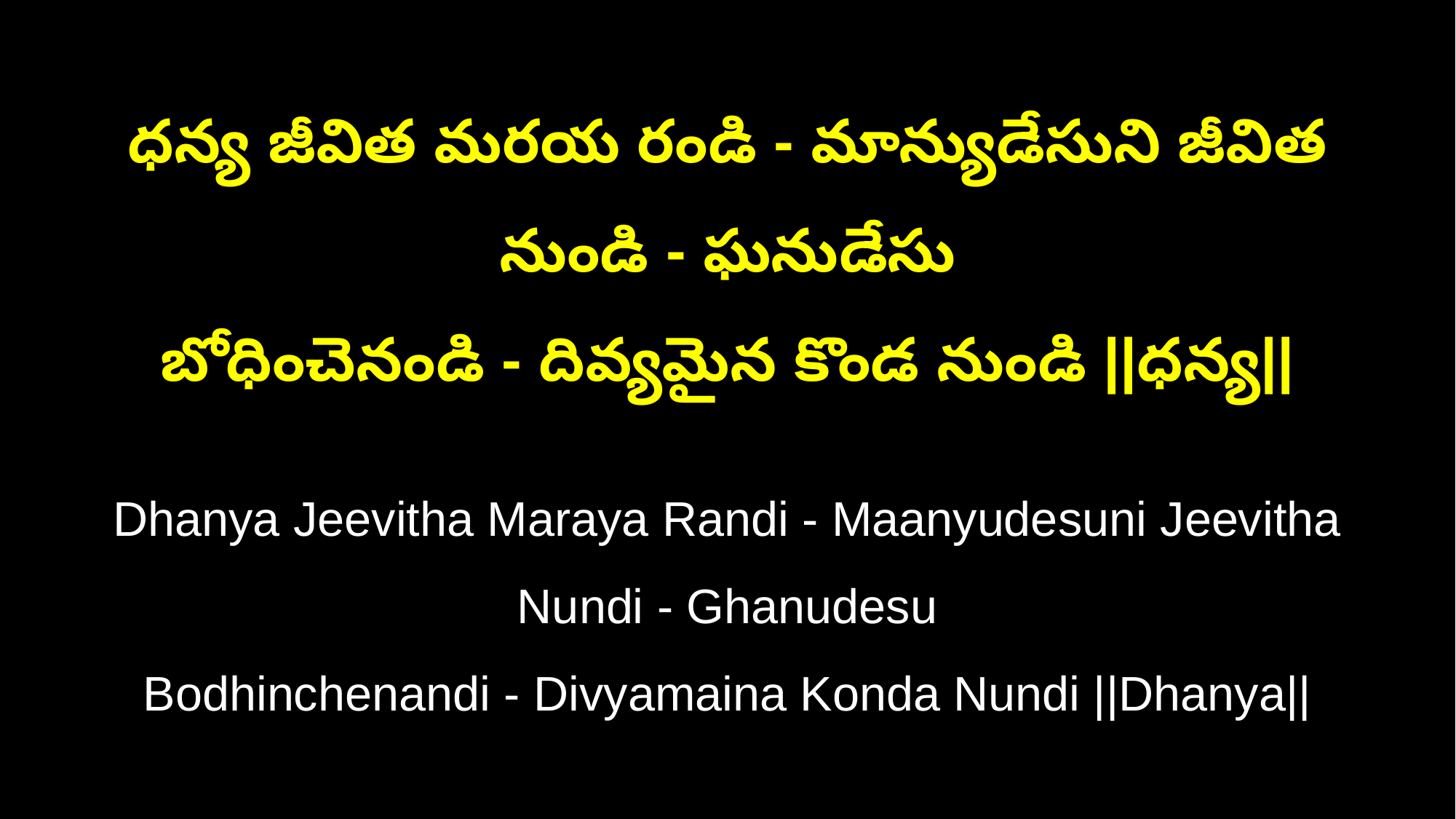

ధన్య జీవిత మరయ రండి - మాన్యుడేసుని జీవిత నుండి - ఘనుడేసు
బోధించెనండి - దివ్యమైన కొండ నుండి ||ధన్య||
Dhanya Jeevitha Maraya Randi - Maanyudesuni Jeevitha Nundi - Ghanudesu
Bodhinchenandi - Divyamaina Konda Nundi ||Dhanya||